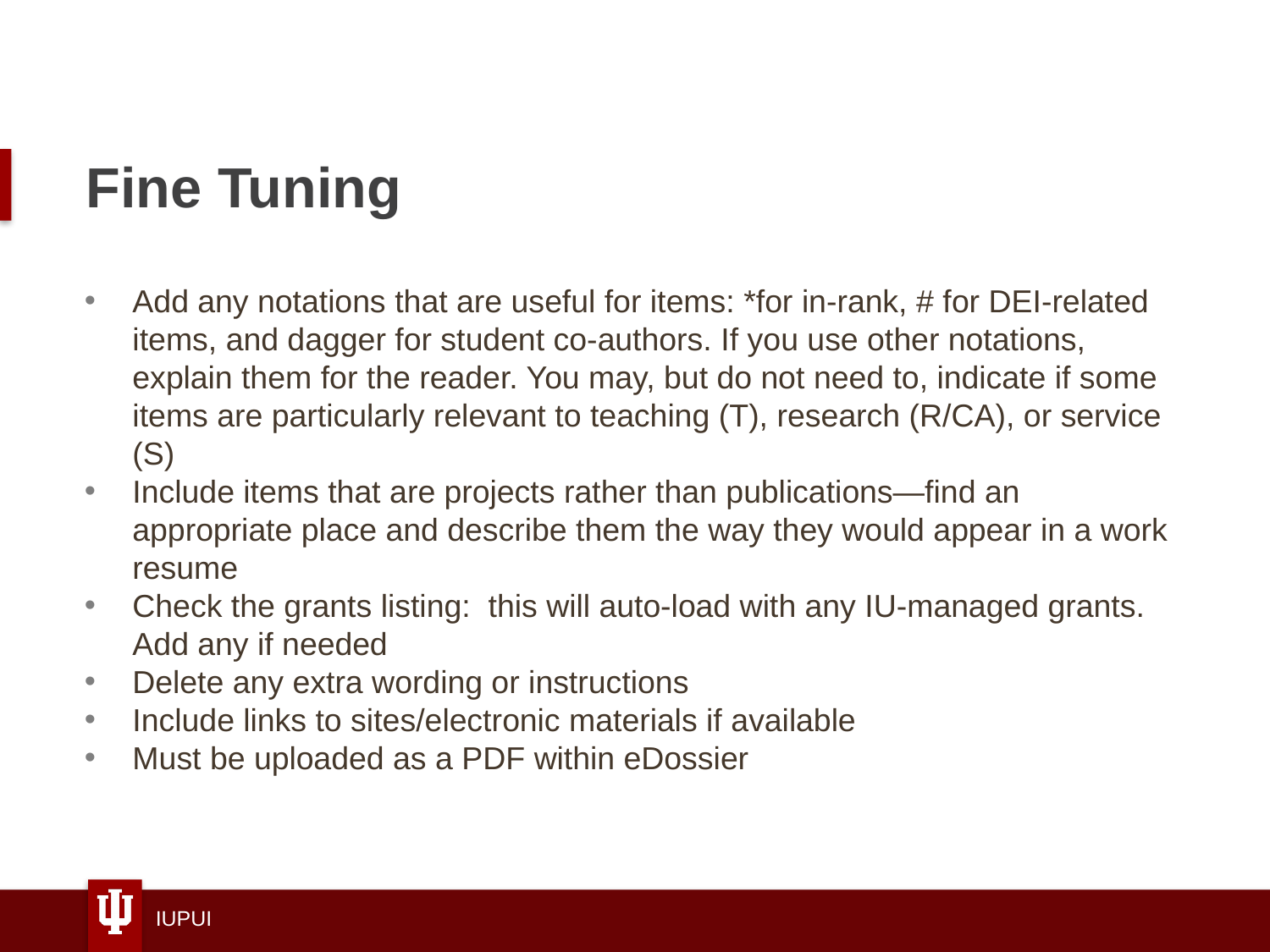

# Fine Tuning
Add any notations that are useful for items: *for in-rank, # for DEI-related items, and dagger for student co-authors. If you use other notations, explain them for the reader. You may, but do not need to, indicate if some items are particularly relevant to teaching (T), research (R/CA), or service (S)
Include items that are projects rather than publications—find an appropriate place and describe them the way they would appear in a work resume
Check the grants listing:  this will auto-load with any IU-managed grants. Add any if needed
Delete any extra wording or instructions
Include links to sites/electronic materials if available
Must be uploaded as a PDF within eDossier